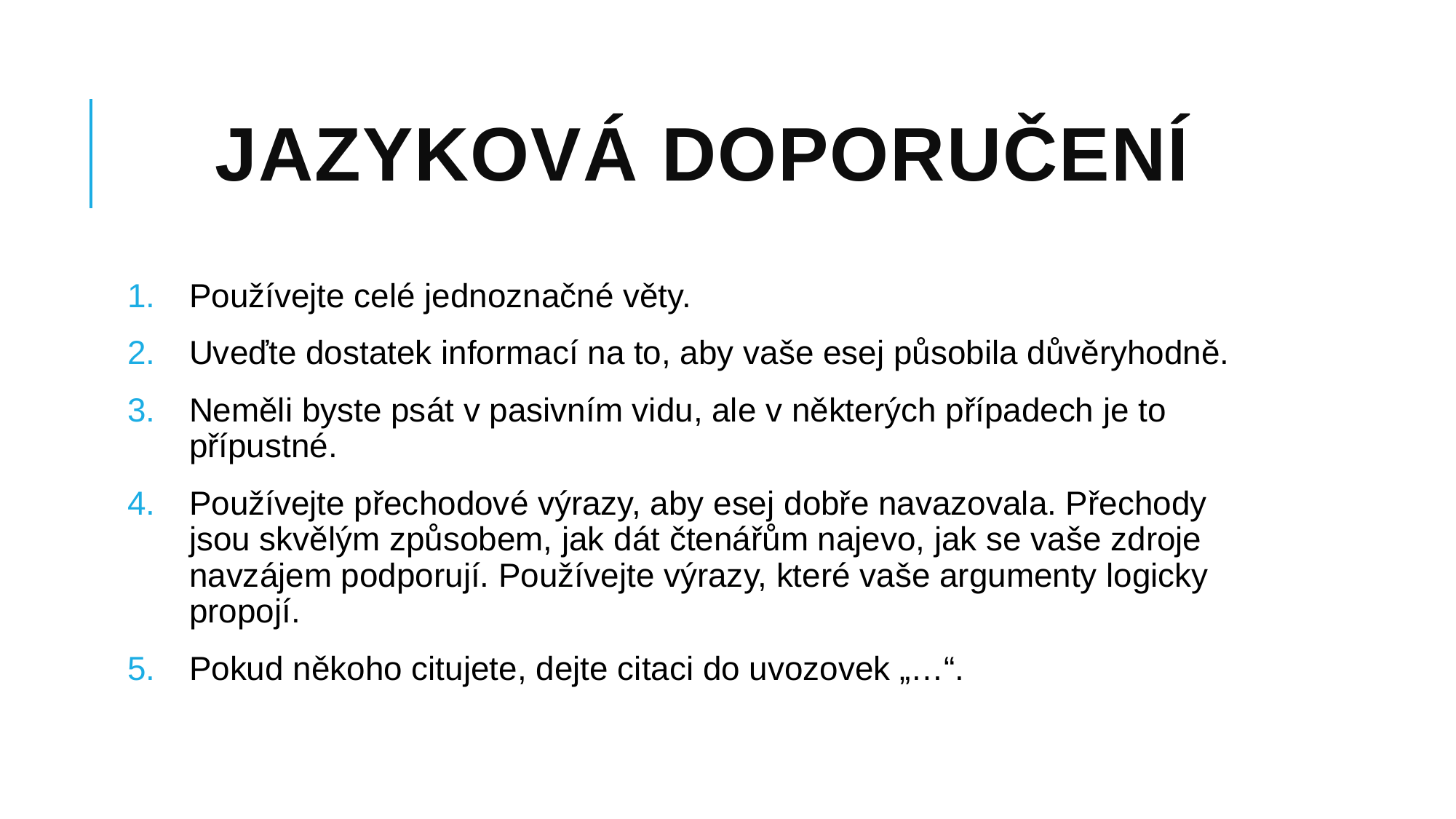

# Jazyková doporučení
Používejte celé jednoznačné věty.
Uveďte dostatek informací na to, aby vaše esej působila důvěryhodně.
Neměli byste psát v pasivním vidu, ale v některých případech je to přípustné.
Používejte přechodové výrazy, aby esej dobře navazovala. Přechody jsou skvělým způsobem, jak dát čtenářům najevo, jak se vaše zdroje navzájem podporují. Používejte výrazy, které vaše argumenty logicky propojí.
Pokud někoho citujete, dejte citaci do uvozovek „…“.